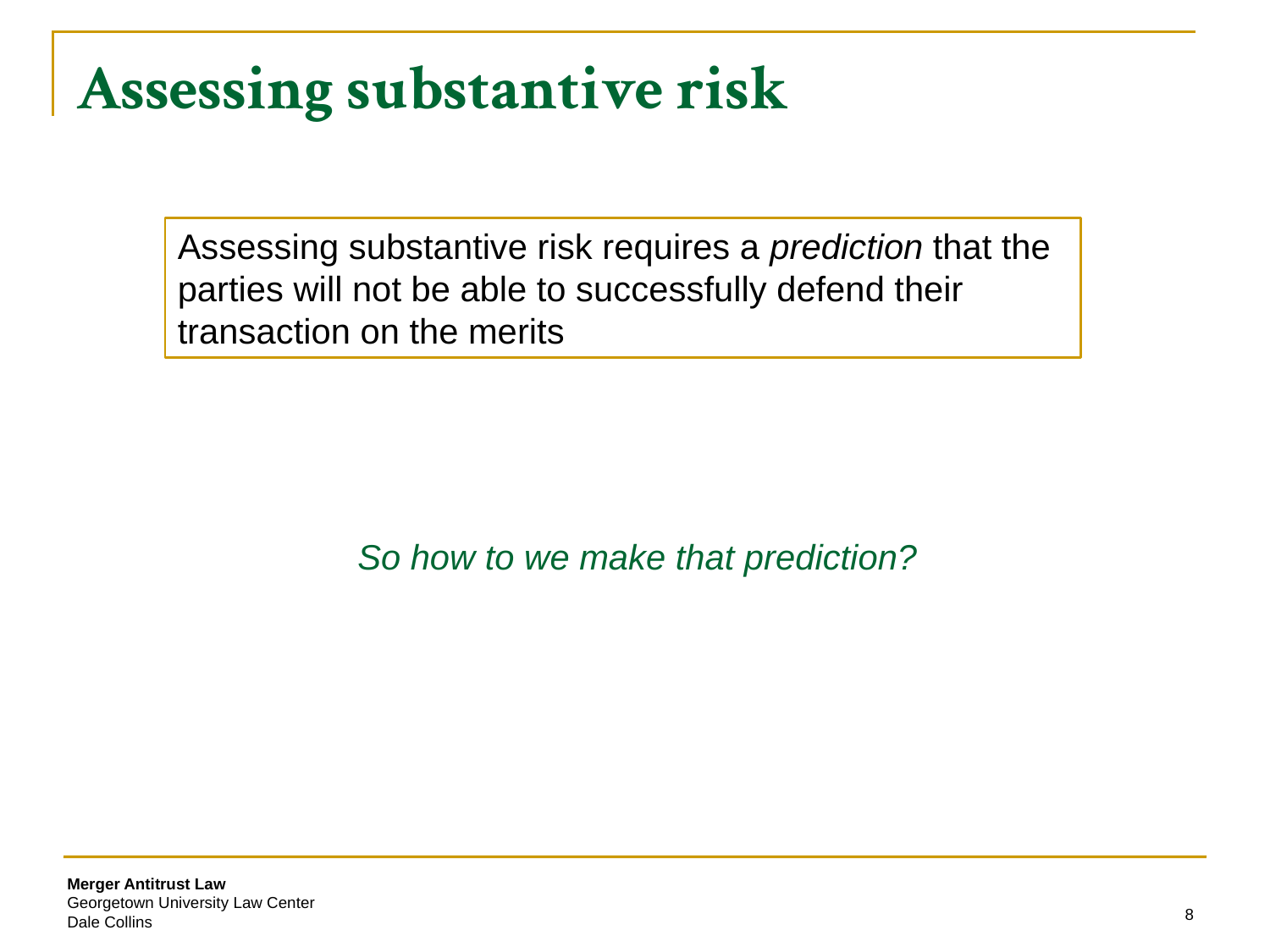

# Assessing substantive risk
Assessing substantive risk requires a prediction that the parties will not be able to successfully defend their transaction on the merits
So how to we make that prediction?
8